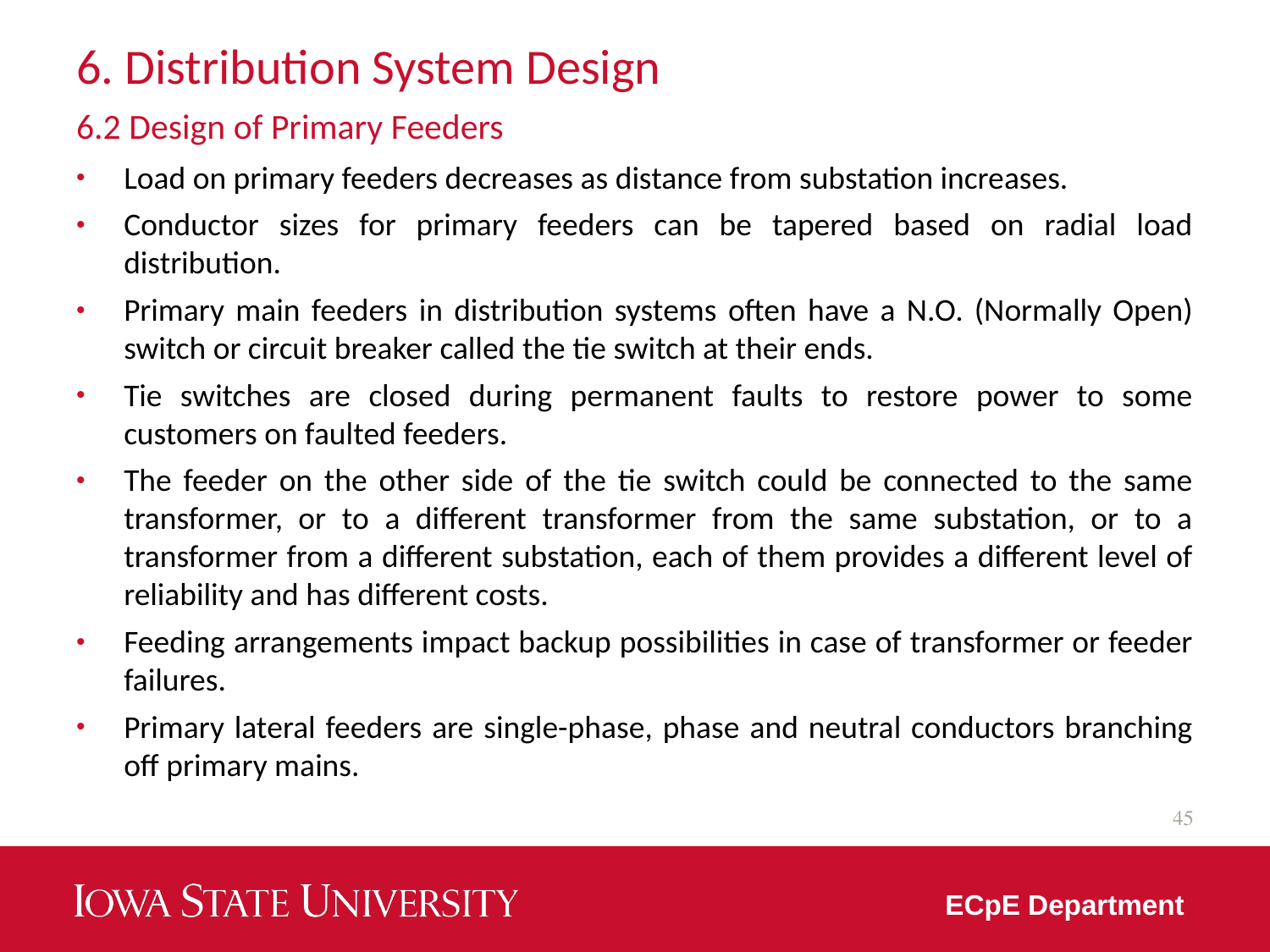

# 6. Distribution System Design
6.2 Design of Primary Feeders
Load on primary feeders decreases as distance from substation increases.
Conductor sizes for primary feeders can be tapered based on radial load distribution.
Primary main feeders in distribution systems often have a N.O. (Normally Open) switch or circuit breaker called the tie switch at their ends.
Tie switches are closed during permanent faults to restore power to some customers on faulted feeders.
The feeder on the other side of the tie switch could be connected to the same transformer, or to a different transformer from the same substation, or to a transformer from a different substation, each of them provides a different level of reliability and has different costs.
Feeding arrangements impact backup possibilities in case of transformer or feeder failures.
Primary lateral feeders are single-phase, phase and neutral conductors branching off primary mains.
45
ECpE Department